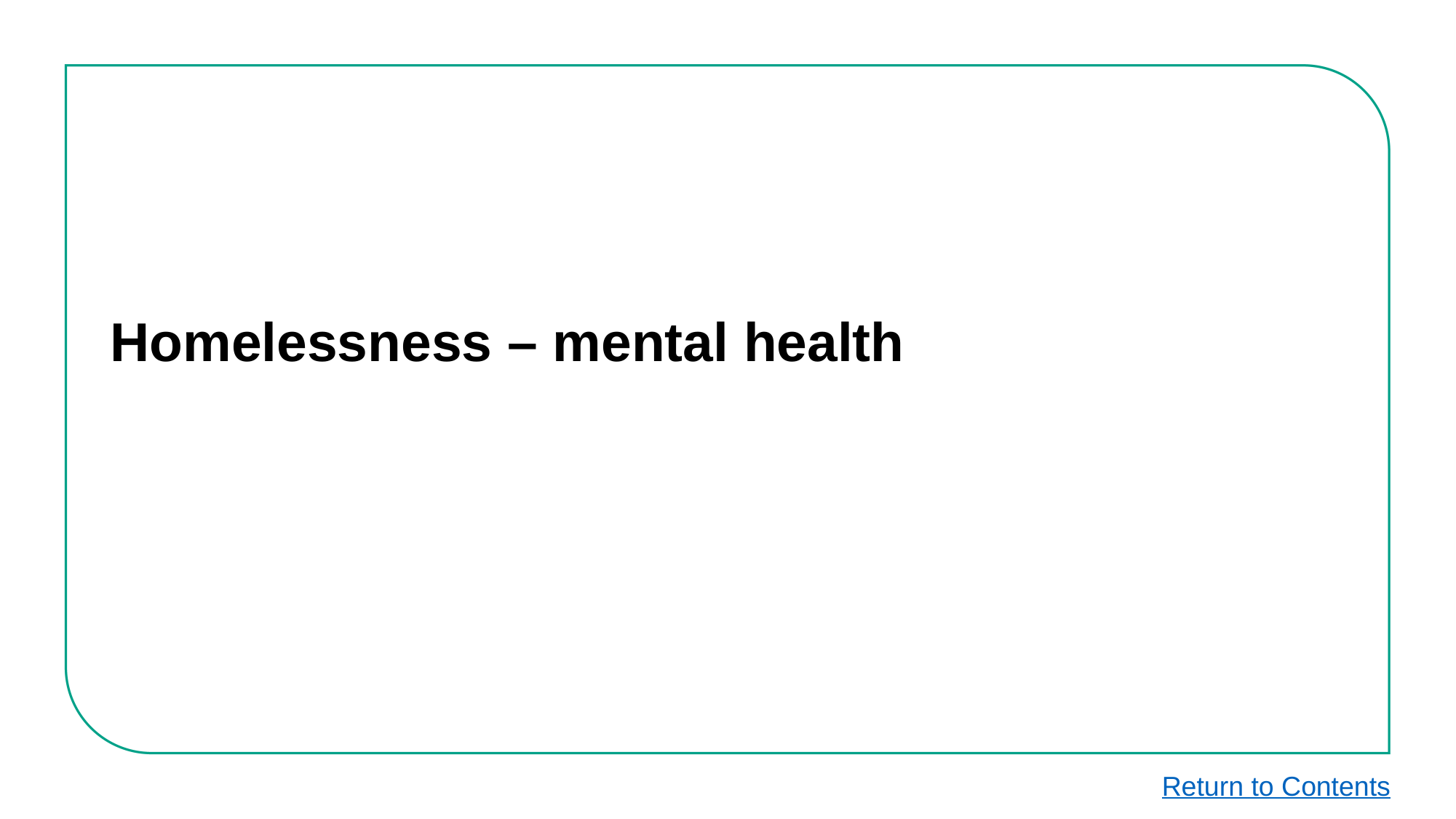

# Homelessness – mental health
Return to Contents